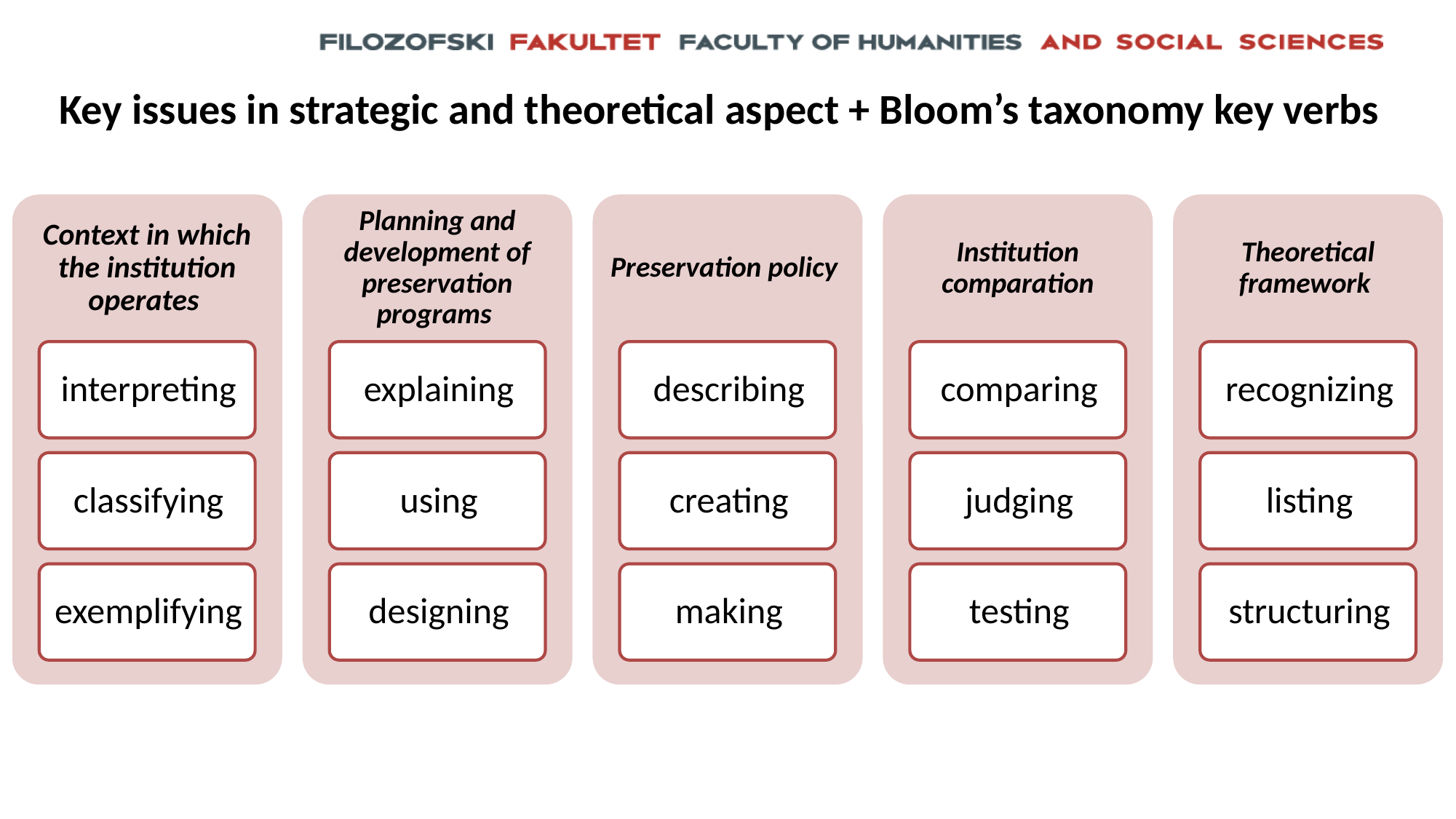

Key issues in strategic and theoretical aspect + Bloom’s taxonomy key verbs
Context in which the institution operates
interpreting
classifying
exemplifying
Planning and development of preservation programs
explaining
using
designing
Preservation policy
describing
creating
making
Institution comparation
comparing
judging
testing
Theoretical framework
recognizing
listing
structuring